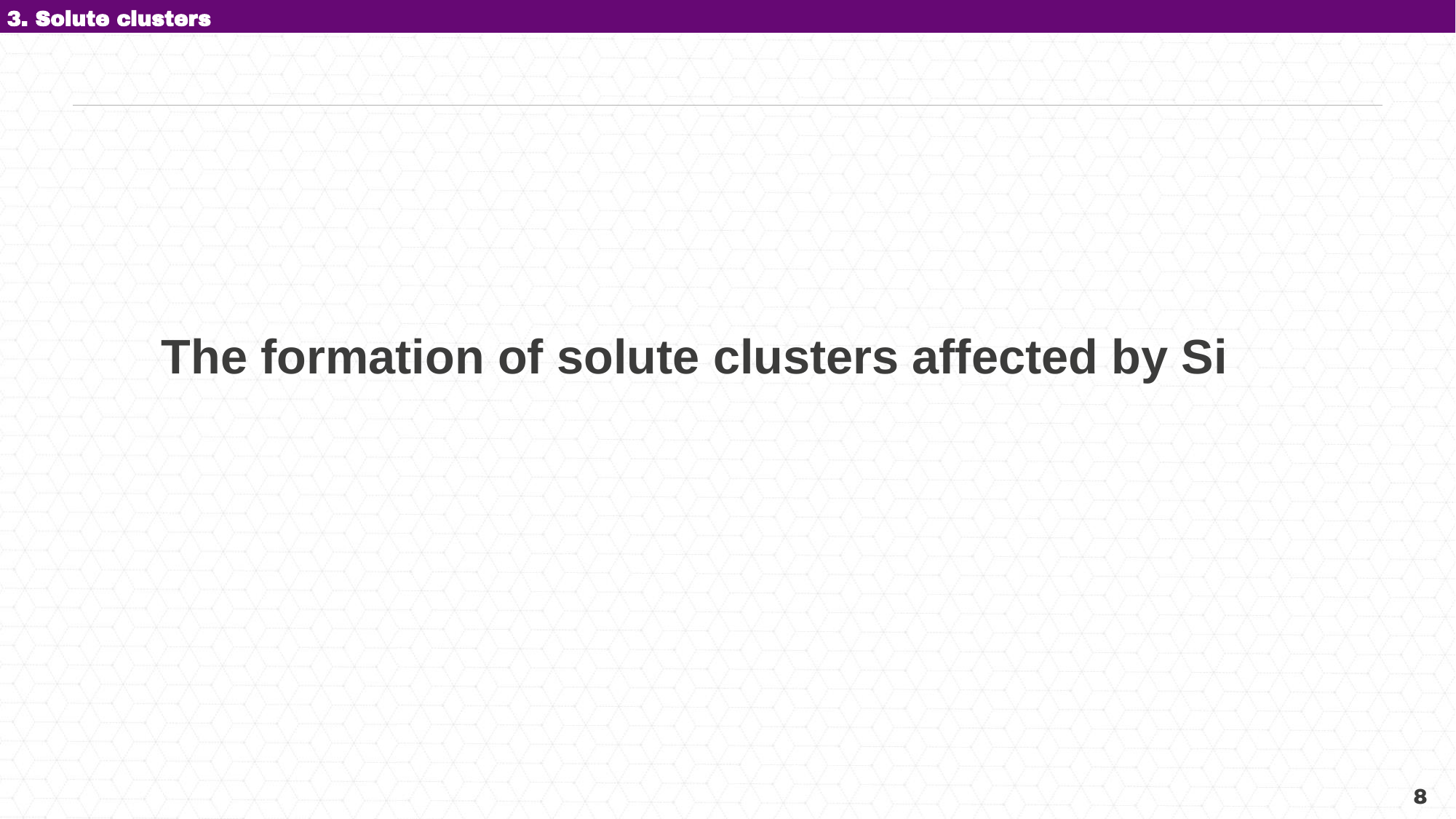

3. Solute clusters
The formation of solute clusters affected by Si